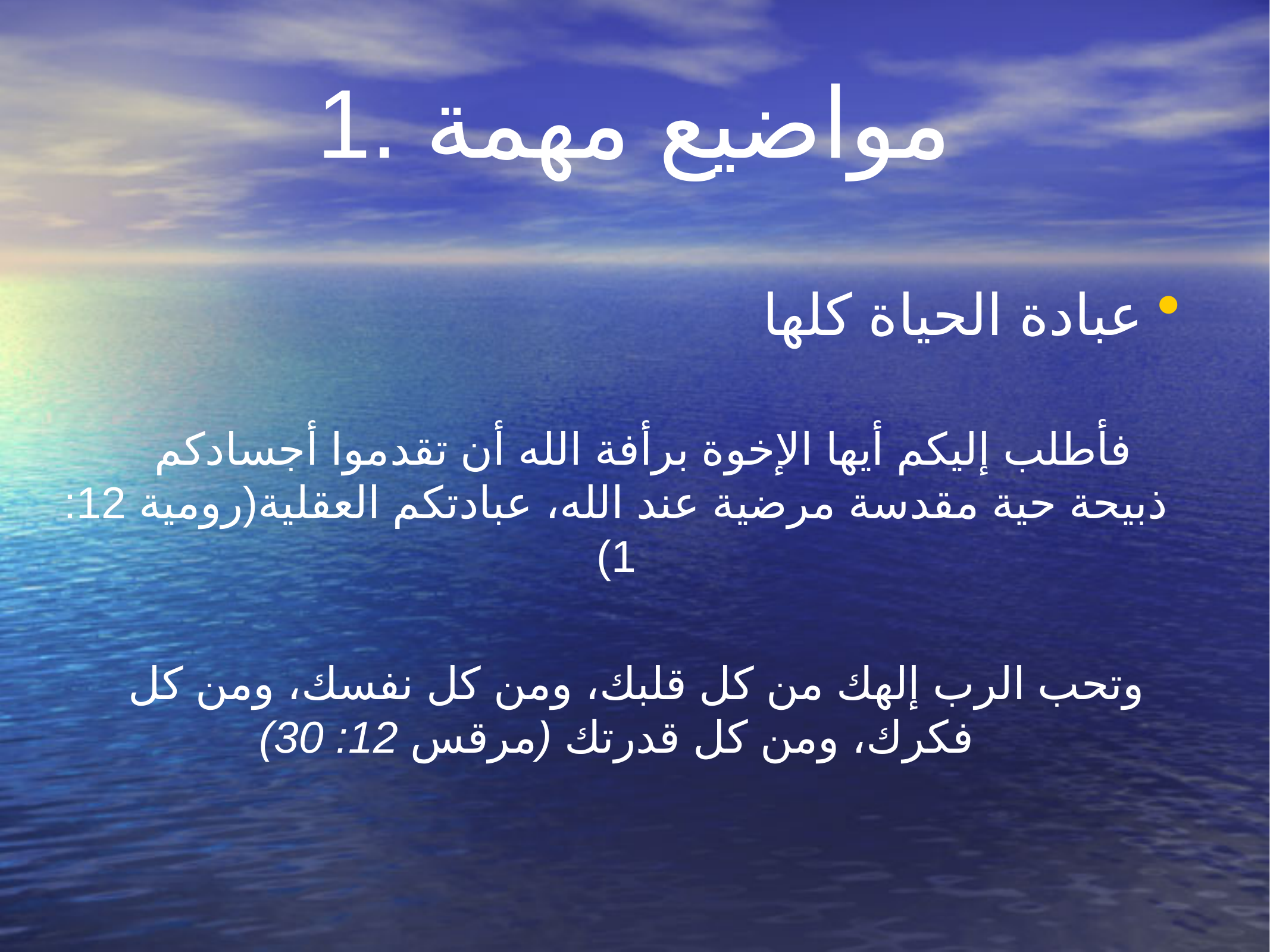

1. مواضيع مهمة

عبادة الحياة كلها

فأطلب إليكم أيها الإخوة برأفة الله أن تقدموا أجسادكم ذبيحة حية مقدسة مرضية عند الله، عبادتكم العقلية(رومية 12: 1)

وتحب الرب إلهك من كل قلبك، ومن كل نفسك، ومن كل فكرك، ومن كل قدرتك (مرقس 12: 30)